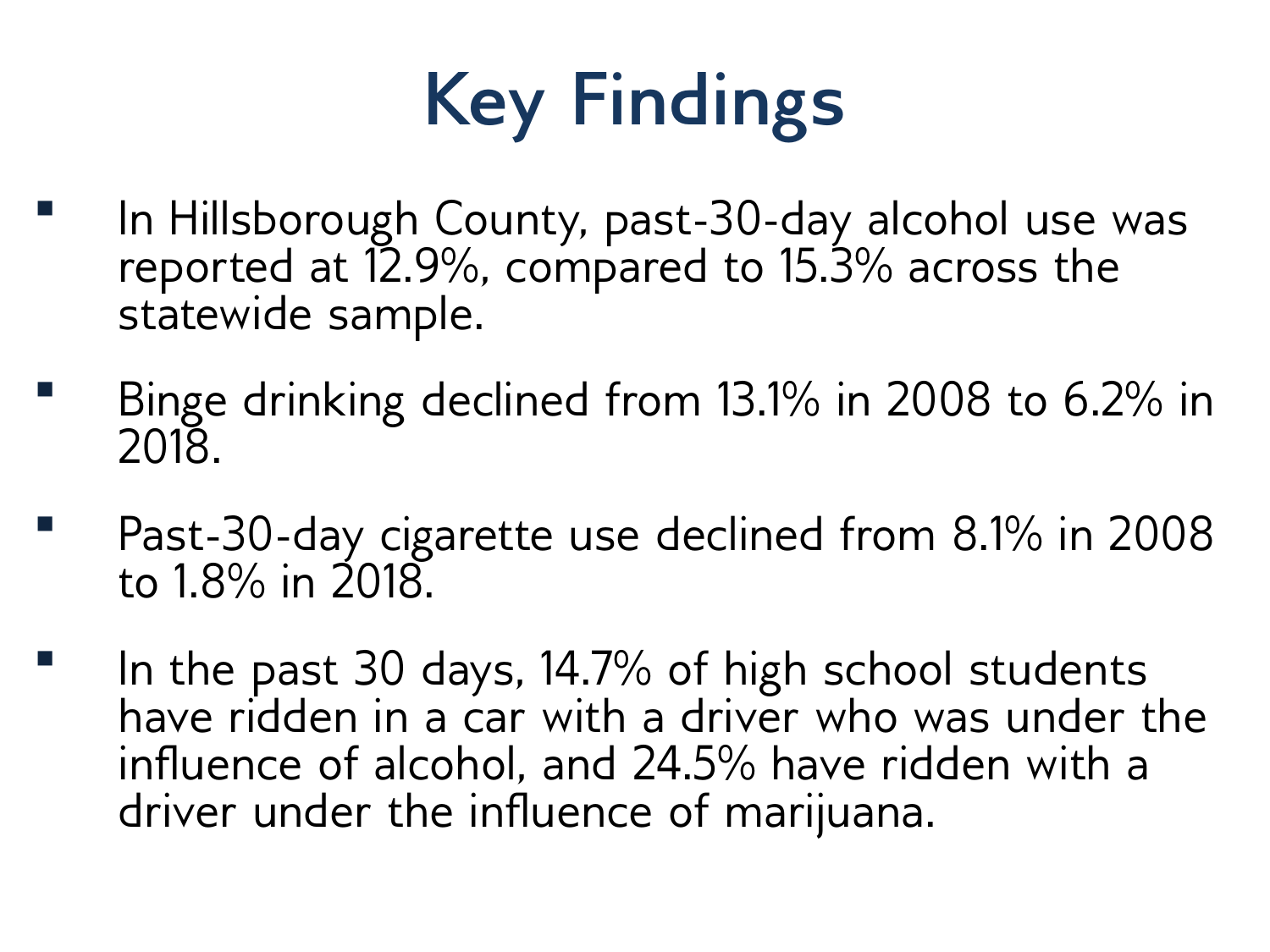

Key Findings
In Hillsborough County, past-30-day alcohol use was reported at 12.9%, compared to 15.3% across the statewide sample.
Binge drinking declined from 13.1% in 2008 to 6.2% in 2018.
Past-30-day cigarette use declined from 8.1% in 2008 to 1.8% in 2018.
In the past 30 days, 14.7% of high school students have ridden in a car with a driver who was under the influence of alcohol, and 24.5% have ridden with a driver under the influence of marijuana.